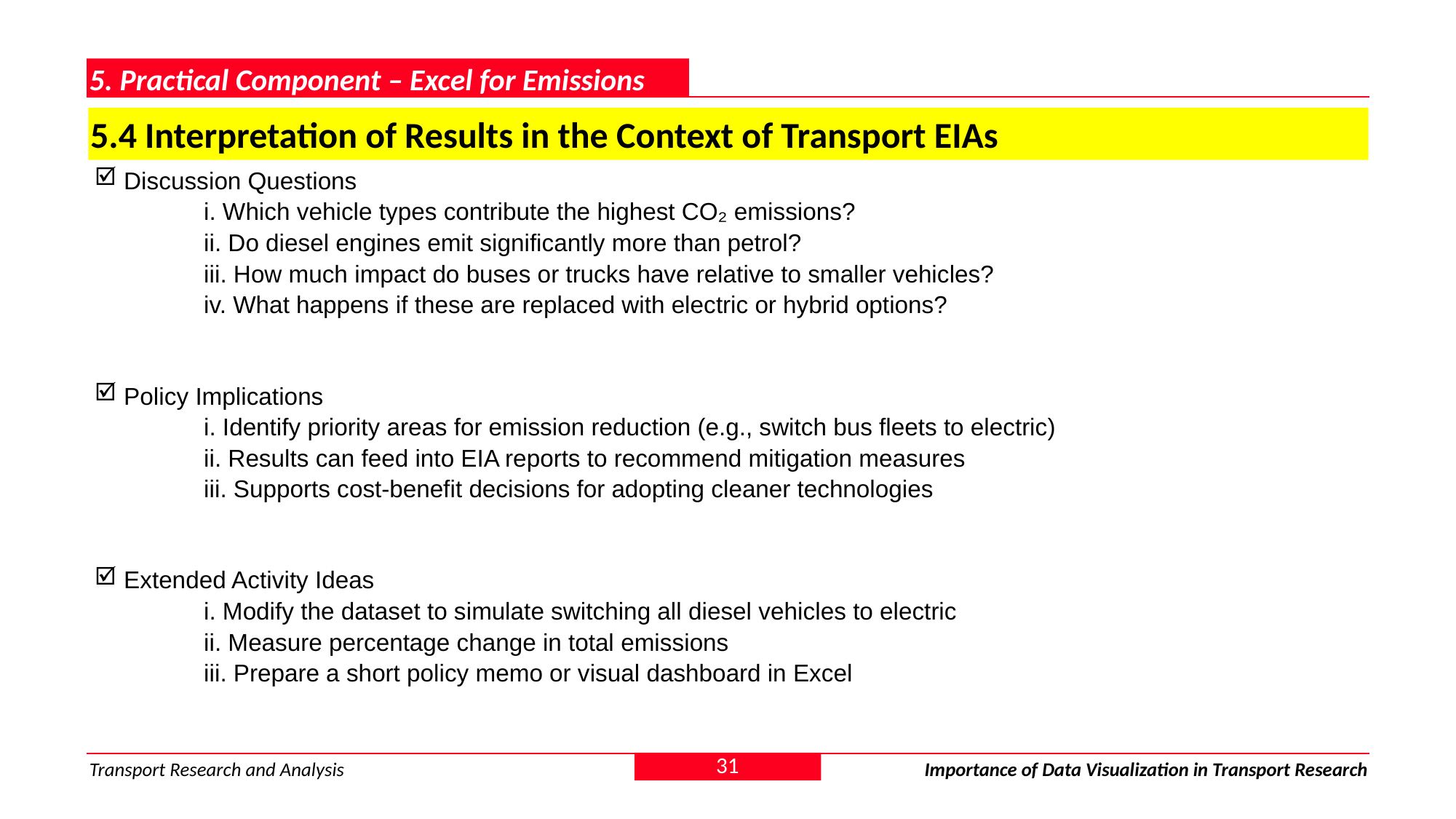

5. Practical Component – Excel for Emissions
5.4 Interpretation of Results in the Context of Transport EIAs

 Discussion Questions
	i. Which vehicle types contribute the highest CO₂ emissions?
	ii. Do diesel engines emit significantly more than petrol?
	iii. How much impact do buses or trucks have relative to smaller vehicles?
	iv. What happens if these are replaced with electric or hybrid options?

 Policy Implications
	i. Identify priority areas for emission reduction (e.g., switch bus fleets to electric)
	ii. Results can feed into EIA reports to recommend mitigation measures
	iii. Supports cost-benefit decisions for adopting cleaner technologies

 Extended Activity Ideas
	i. Modify the dataset to simulate switching all diesel vehicles to electric
	ii. Measure percentage change in total emissions
	iii. Prepare a short policy memo or visual dashboard in Excel
31
Transport Research and Analysis
Importance of Data Visualization in Transport Research